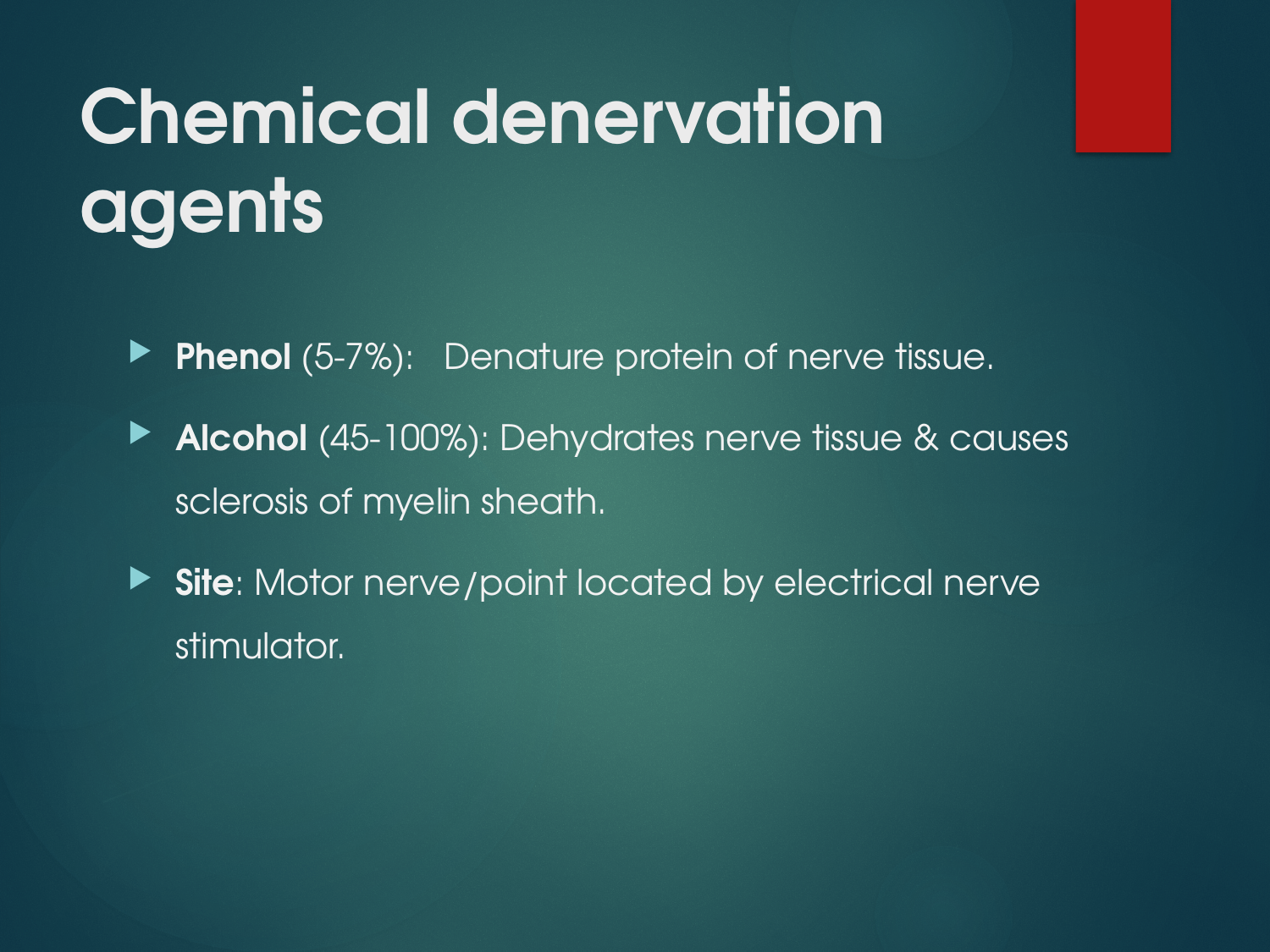

# Chemical denervation agents
Phenol (5-7%):   Denature protein of nerve tissue.
Alcohol (45-100%): Dehydrates nerve tissue & causes sclerosis of myelin sheath.
Site: Motor nerve/point located by electrical nerve stimulator.